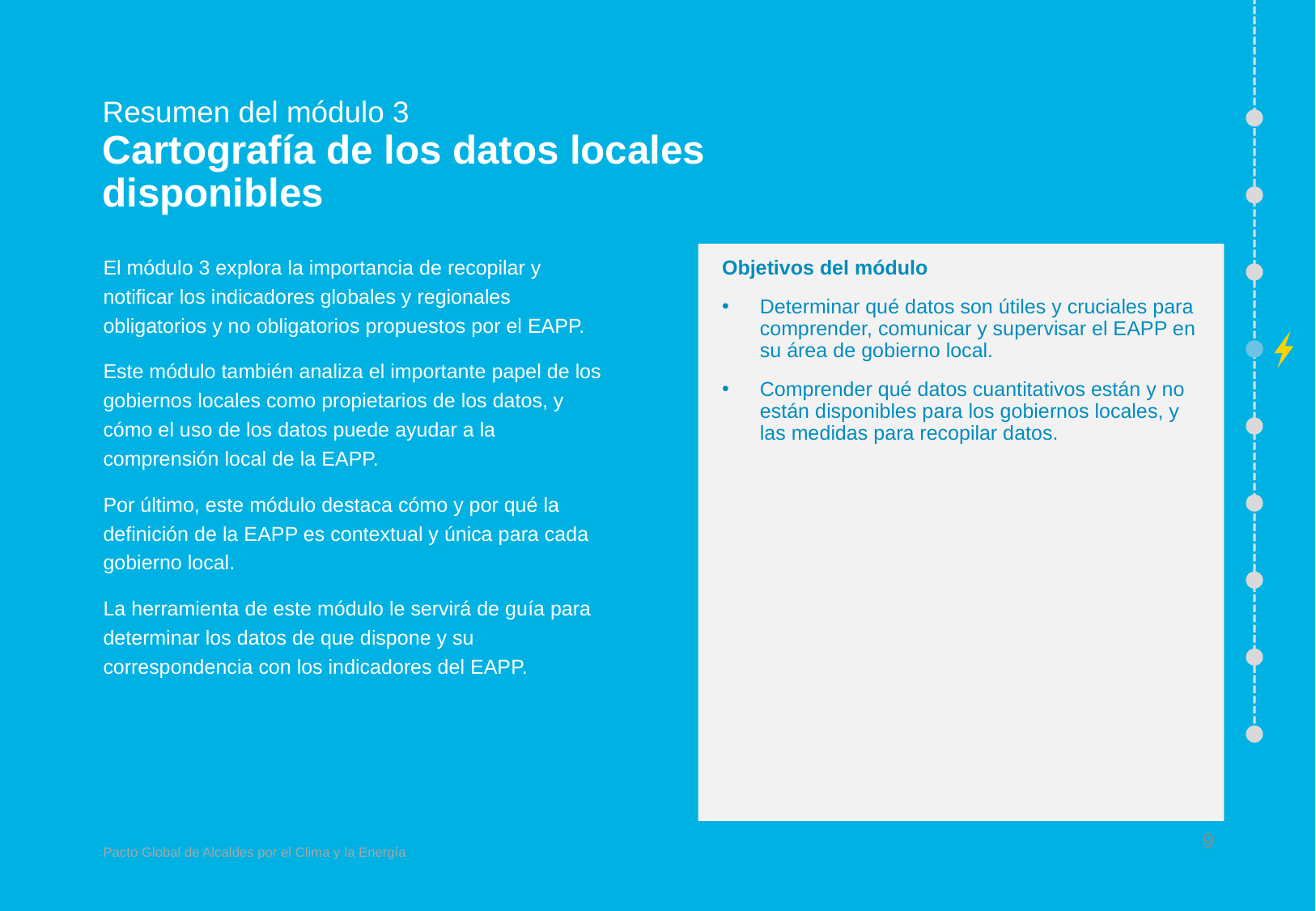

# Resumen del módulo 3 Cartografía de los datos locales disponibles
El módulo 3 explora la importancia de recopilar y notificar los indicadores globales y regionales obligatorios y no obligatorios propuestos por el EAPP.
Este módulo también analiza el importante papel de los gobiernos locales como propietarios de los datos, y cómo el uso de los datos puede ayudar a la comprensión local de la EAPP.
Por último, este módulo destaca cómo y por qué la definición de la EAPP es contextual y única para cada gobierno local.
La herramienta de este módulo le servirá de guía para determinar los datos de que dispone y su correspondencia con los indicadores del EAPP.
Objetivos del módulo
Determinar qué datos son útiles y cruciales para comprender, comunicar y supervisar el EAPP en su área de gobierno local.
Comprender qué datos cuantitativos están y no están disponibles para los gobiernos locales, y las medidas para recopilar datos.

9